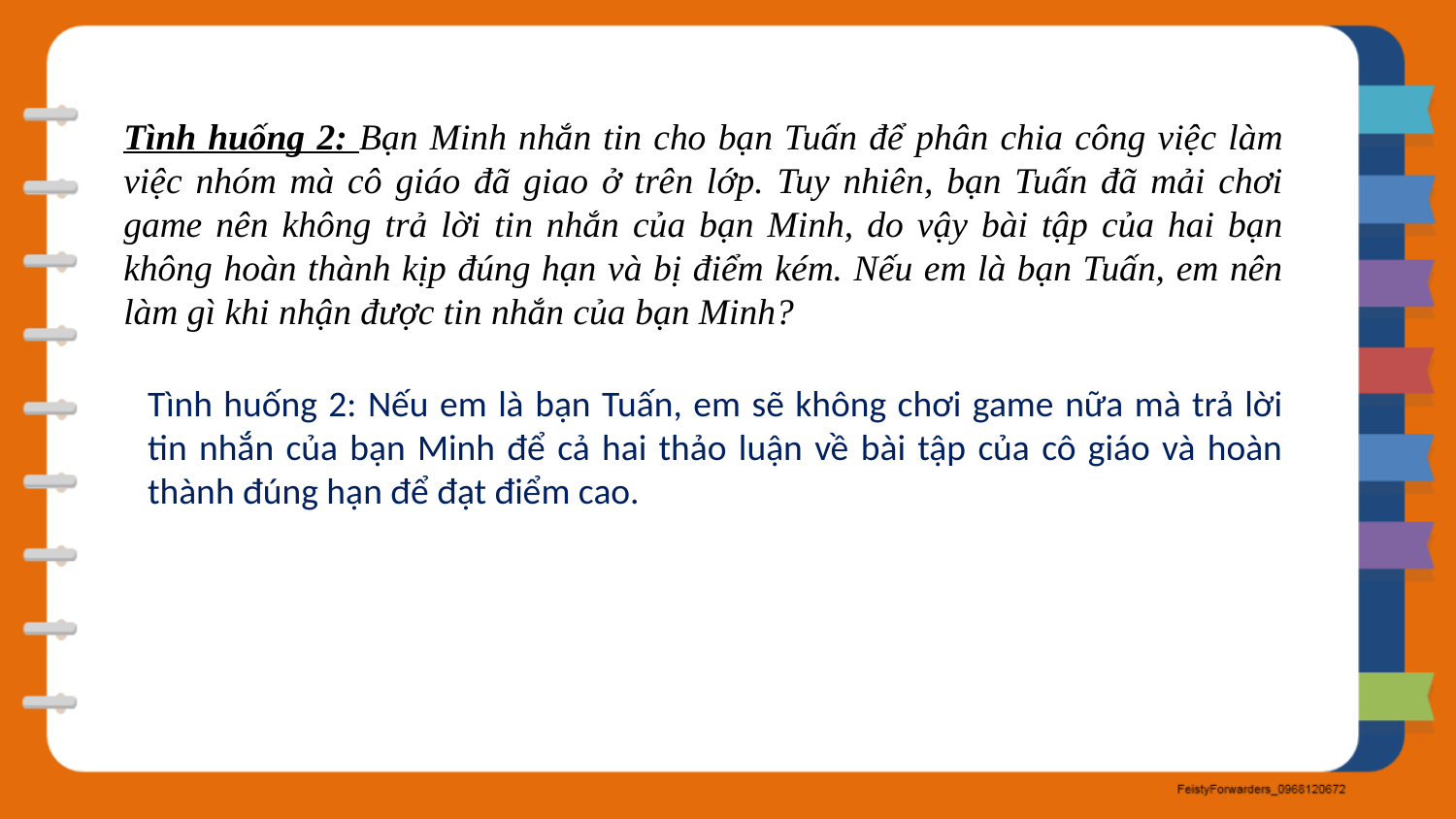

Tình huống 2: Bạn Minh nhắn tin cho bạn Tuấn để phân chia công việc làm việc nhóm mà cô giáo đã giao ở trên lớp. Tuy nhiên, bạn Tuấn đã mải chơi game nên không trả lời tin nhắn của bạn Minh, do vậy bài tập của hai bạn không hoàn thành kịp đúng hạn và bị điểm kém. Nếu em là bạn Tuấn, em nên làm gì khi nhận được tin nhắn của bạn Minh?
Tình huống 2: Nếu em là bạn Tuấn, em sẽ không chơi game nữa mà trả lời tin nhắn của bạn Minh để cả hai thảo luận về bài tập của cô giáo và hoàn thành đúng hạn để đạt điểm cao.